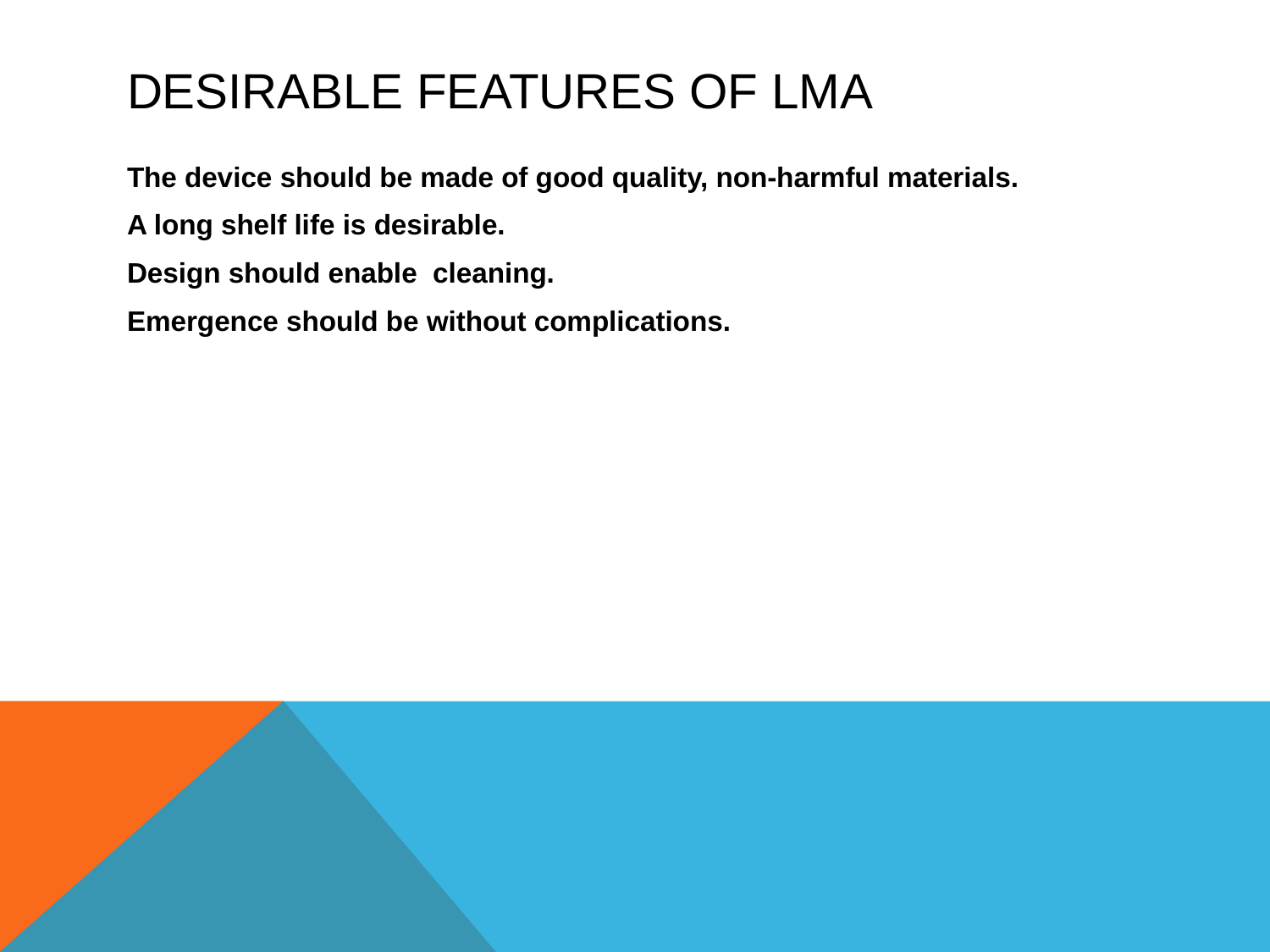

# desirable features of lma
The device should be made of good quality, non-harmful materials.
A long shelf life is desirable.
Design should enable  cleaning.
Emergence should be without complications.